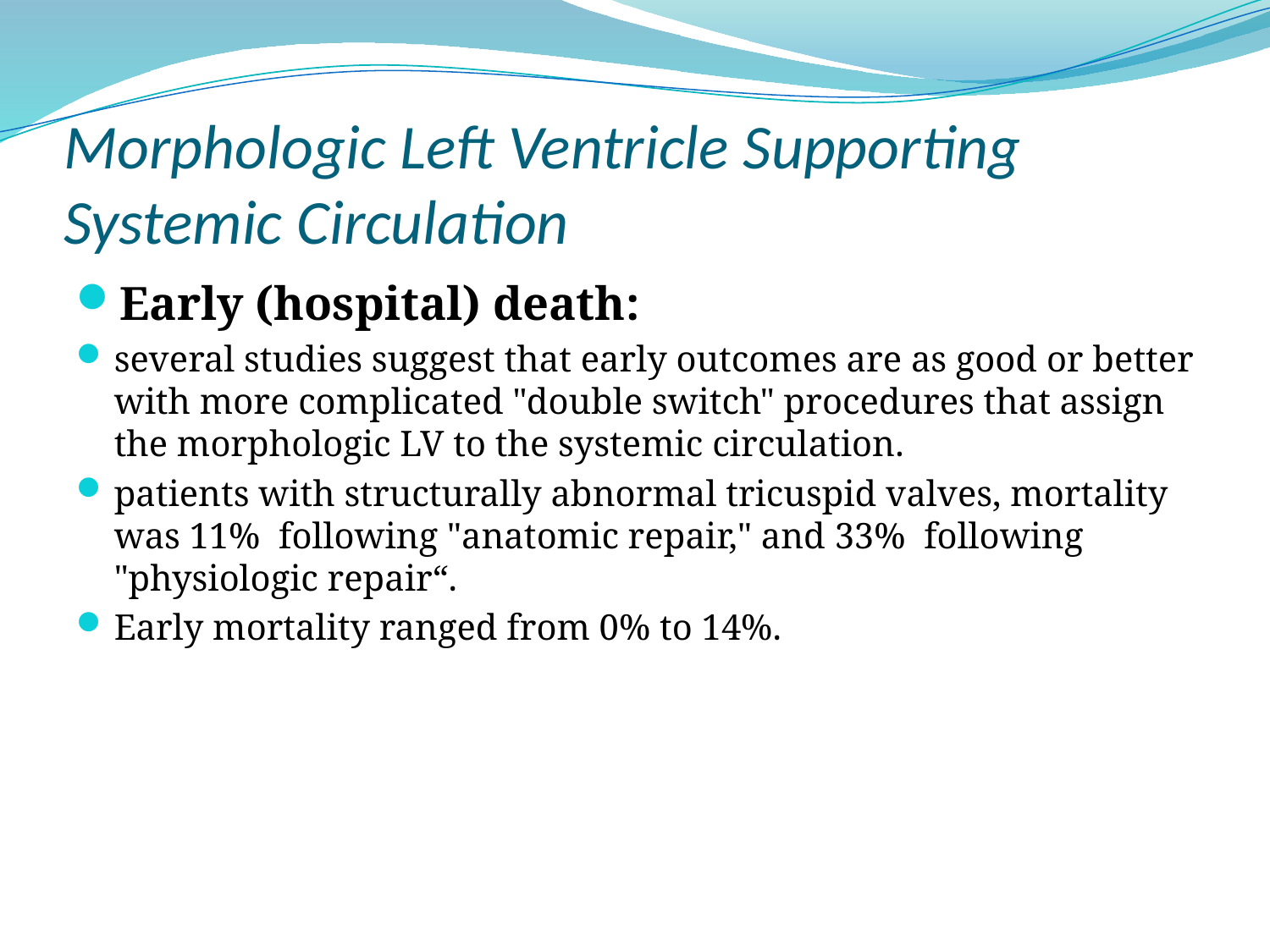

# Morphologic Left Ventricle Supporting Systemic Circulation
Early (hospital) death:
several studies suggest that early outcomes are as good or better with more complicated "double switch" procedures that assign the morphologic LV to the systemic circulation.
patients with structurally abnormal tricuspid valves, mortality was 11%  following "anatomic repair," and 33%  following "physiologic repair“.
Early mortality ranged from 0% to 14%.